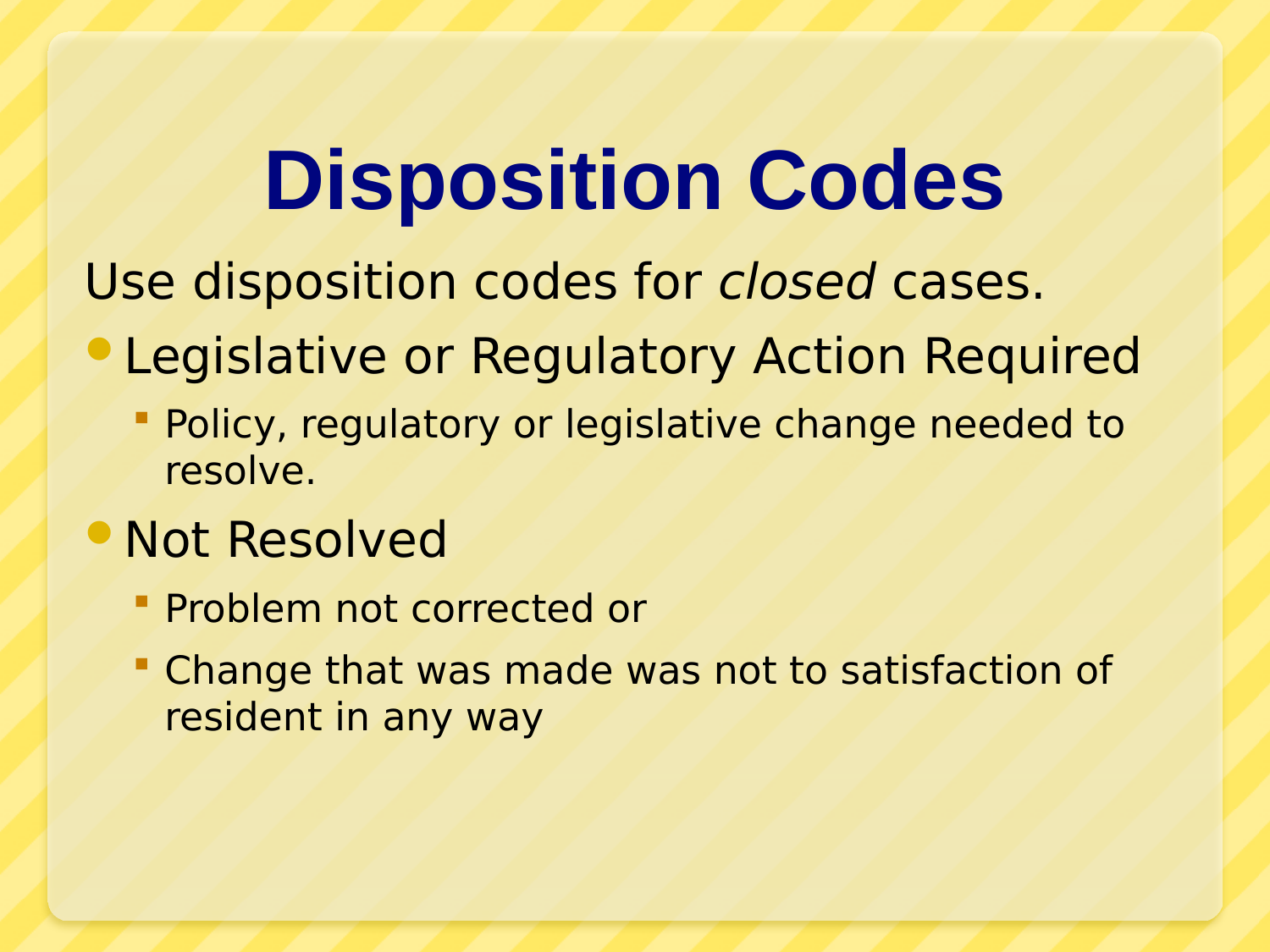

# Disposition Codes
Use disposition codes for closed cases.
Legislative or Regulatory Action Required
Policy, regulatory or legislative change needed to resolve.
Not Resolved
Problem not corrected or
Change that was made was not to satisfaction of resident in any way